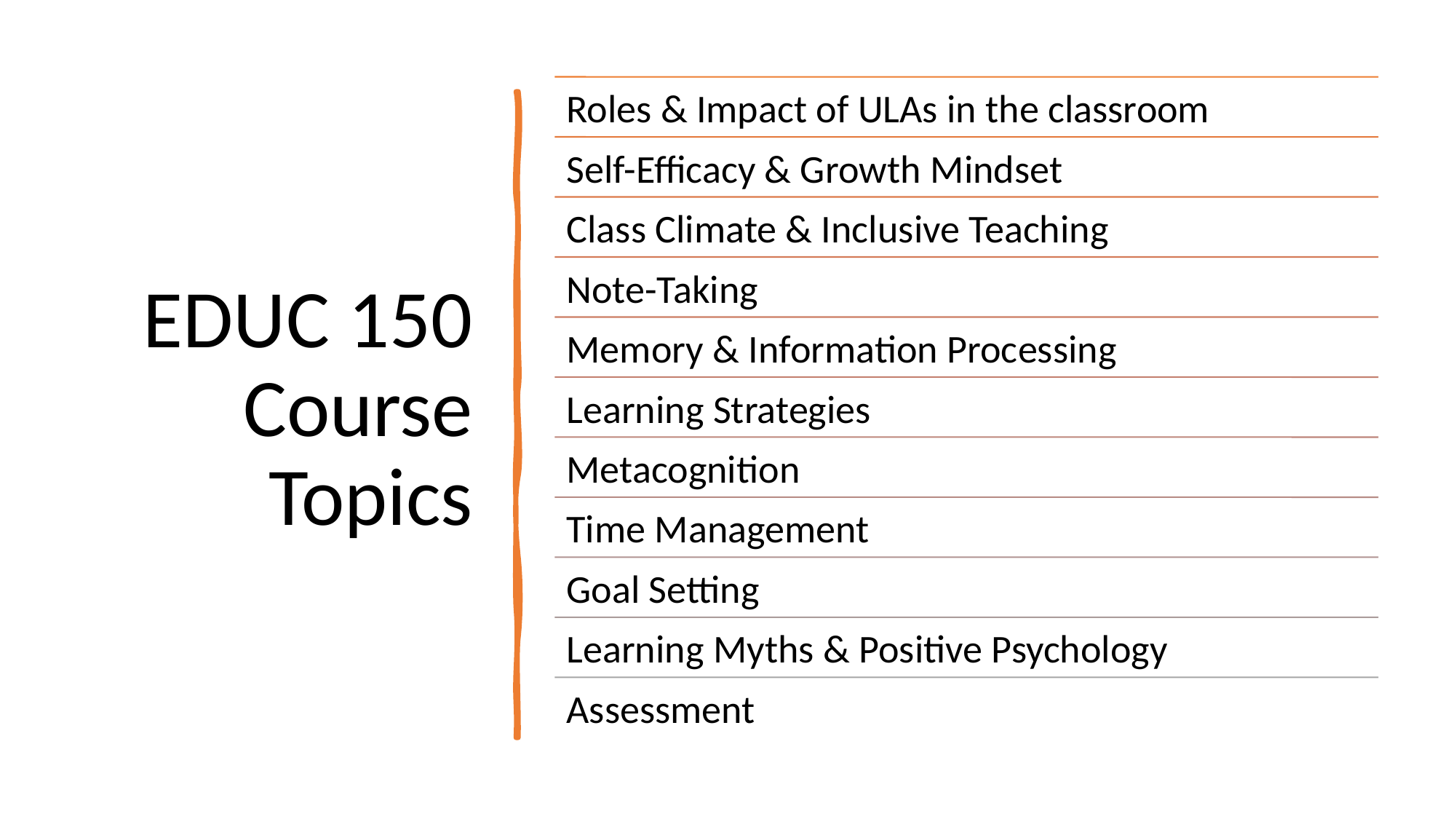

Roles & Impact of ULAs in the classroom
Self-Efficacy & Growth Mindset
Class Climate & Inclusive Teaching
Note-Taking
Memory & Information Processing
Learning Strategies
Metacognition
Time Management
Goal Setting
Learning Myths & Positive Psychology
Assessment
# EDUC 150 Course Topics